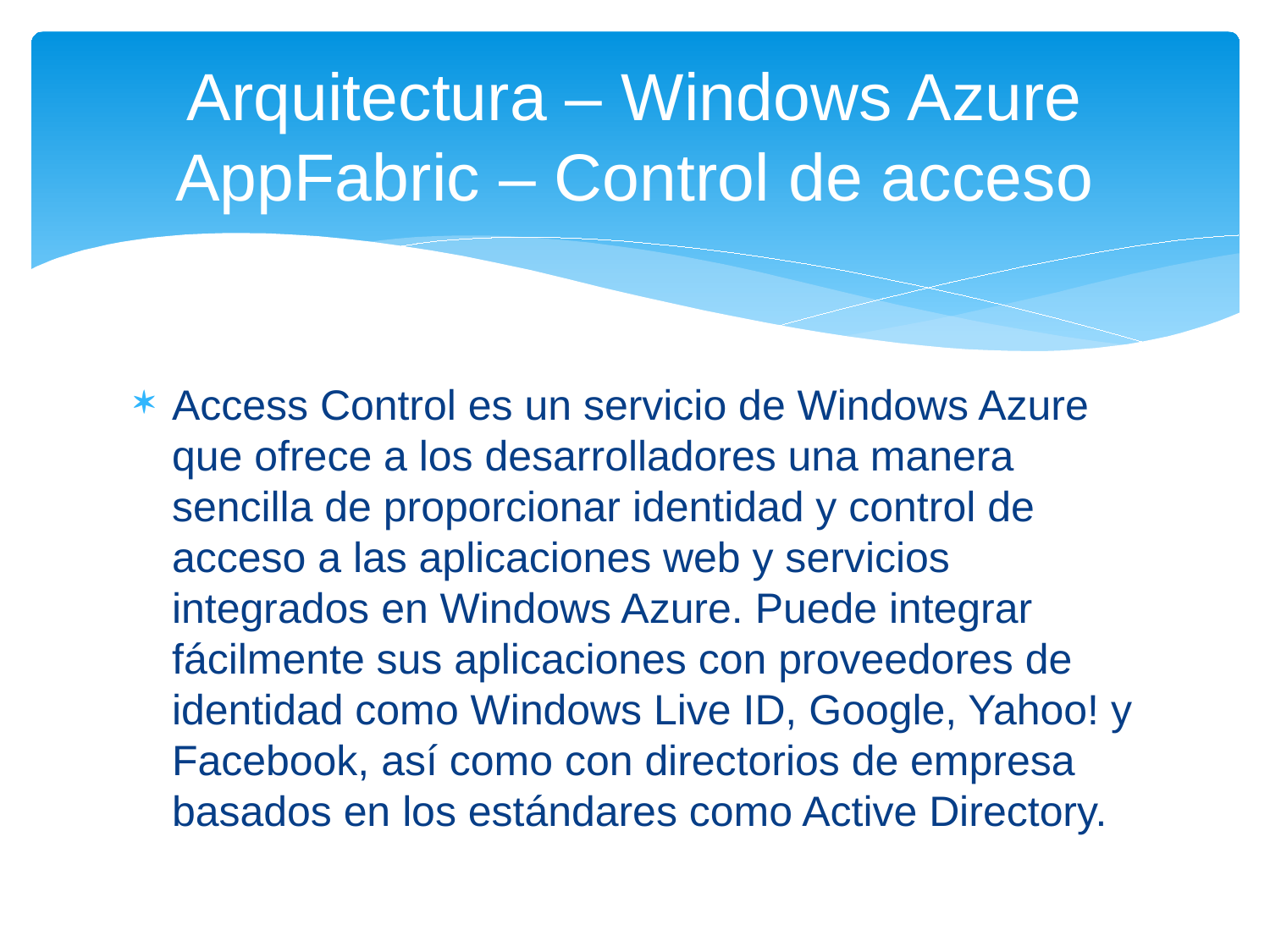

# Arquitectura – Windows Azure AppFabric – Control de acceso
Access Control es un servicio de Windows Azure que ofrece a los desarrolladores una manera sencilla de proporcionar identidad y control de acceso a las aplicaciones web y servicios integrados en Windows Azure. Puede integrar fácilmente sus aplicaciones con proveedores de identidad como Windows Live ID, Google, Yahoo! y Facebook, así como con directorios de empresa basados en los estándares como Active Directory.